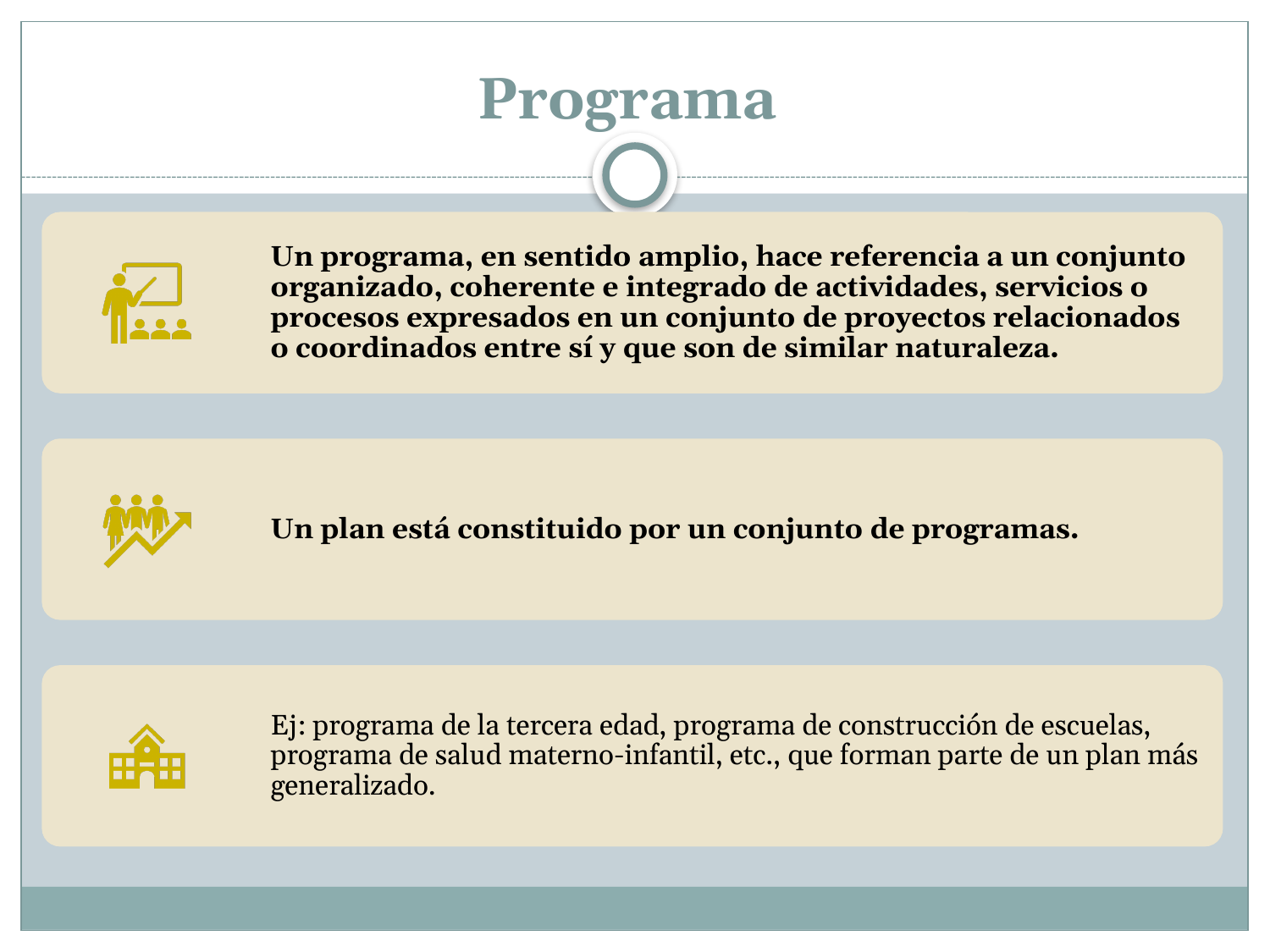

# Programa
Un programa, en sentido amplio, hace referencia a un conjunto organizado, coherente e integrado de actividades, servicios o procesos expresados en un conjunto de proyectos relacionados o coordinados entre sí y que son de similar naturaleza.
Un plan está constituido por un conjunto de programas.
Ej: programa de la tercera edad, programa de construcción de escuelas, programa de salud materno-infantil, etc., que forman parte de un plan más generalizado.